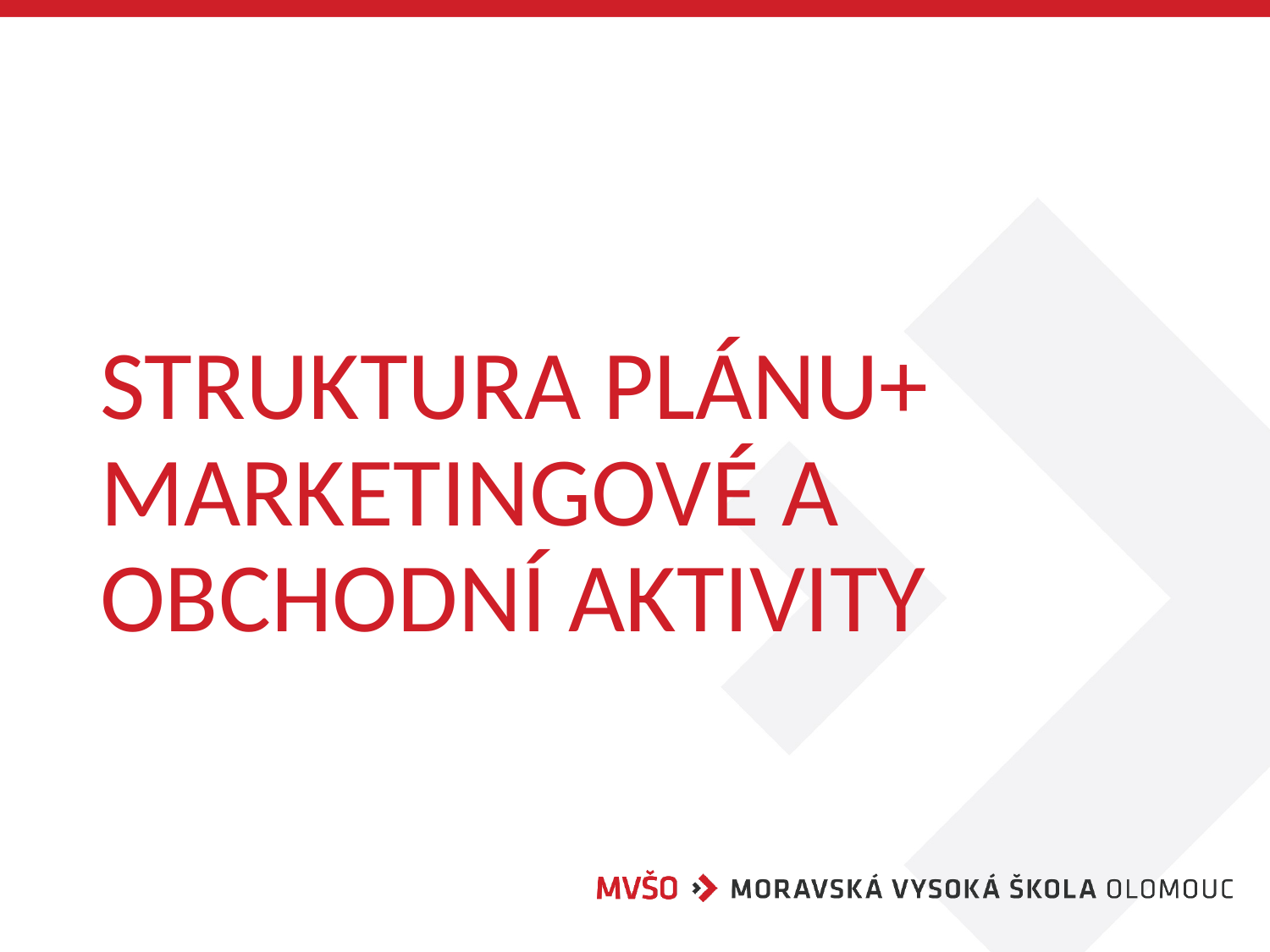

# Struktura plánu+ Marketingové a obchodní aktivity